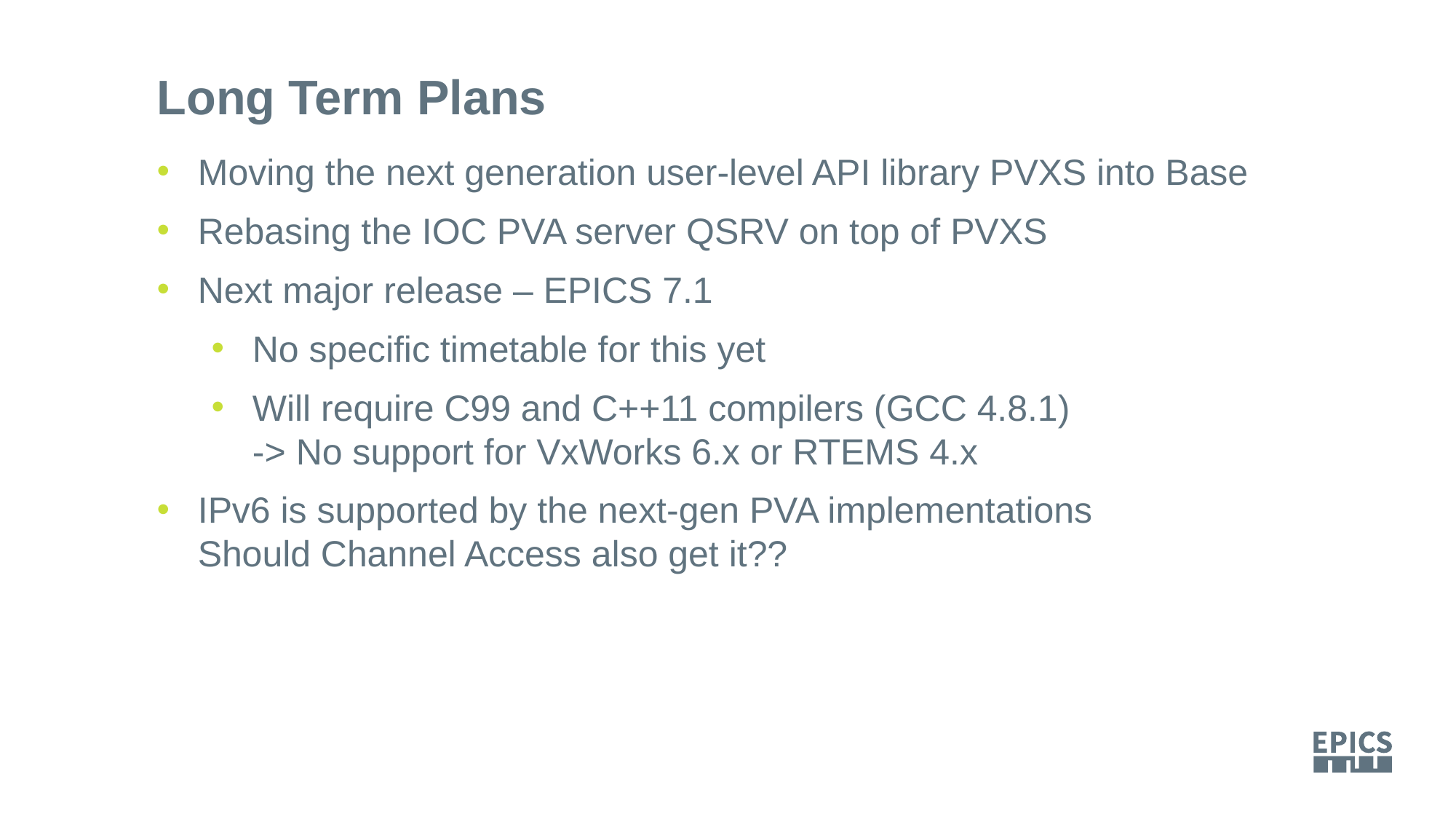

Long Term Plans
Moving the next generation user-level API library PVXS into Base
Rebasing the IOC PVA server QSRV on top of PVXS
Next major release – EPICS 7.1
No specific timetable for this yet
Will require C99 and C++11 compilers (GCC 4.8.1)
-> No support for VxWorks 6.x or RTEMS 4.x
IPv6 is supported by the next-gen PVA implementations
Should Channel Access also get it??